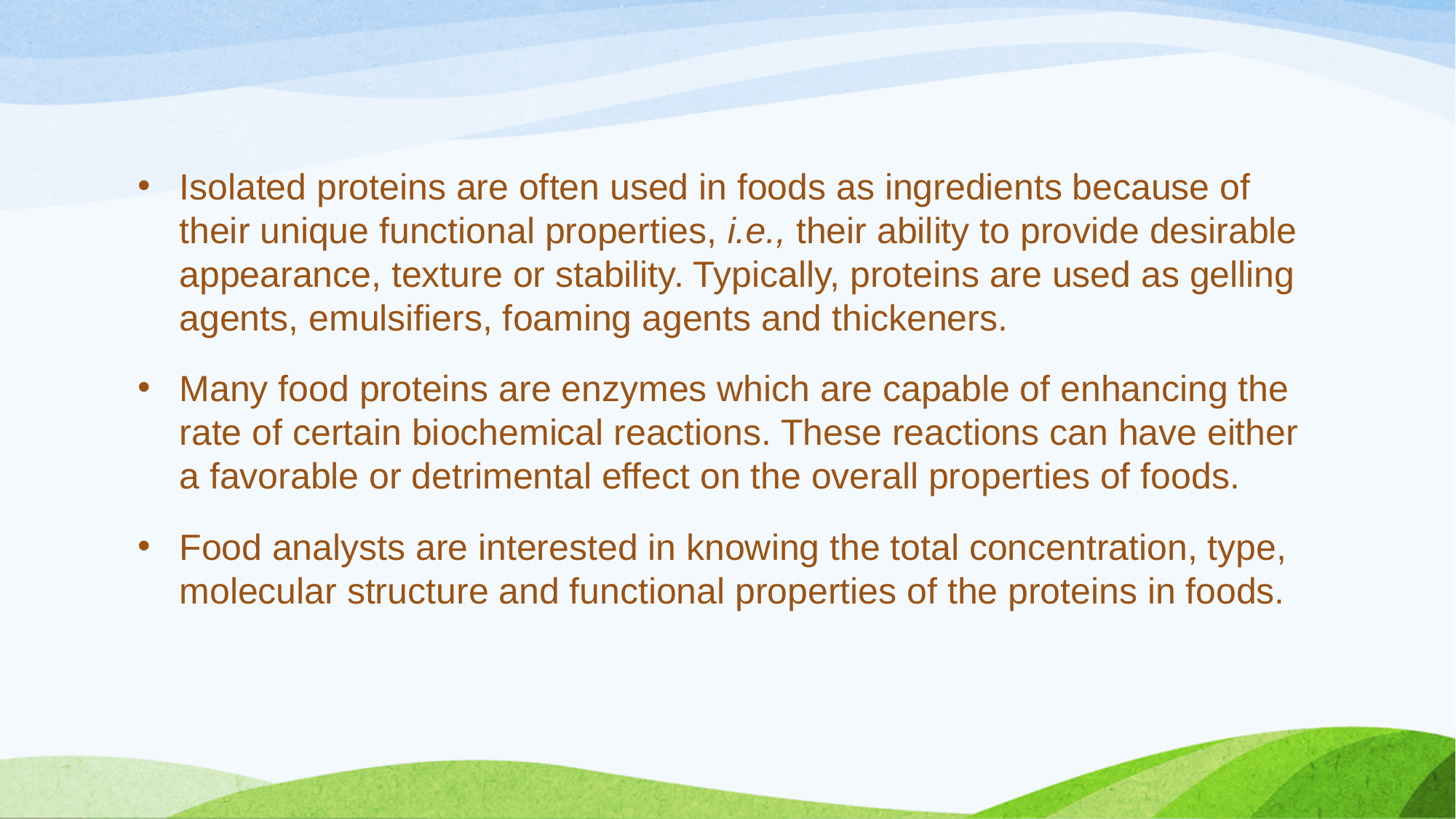

Isolated proteins are often used in foods as ingredients because of their unique functional properties, i.e., their ability to provide desirable appearance, texture or stability. Typically, proteins are used as gelling agents, emulsifiers, foaming agents and thickeners.
Many food proteins are enzymes which are capable of enhancing the rate of certain biochemical reactions. These reactions can have either a favorable or detrimental effect on the overall properties of foods.
Food analysts are interested in knowing the total concentration, type, molecular structure and functional properties of the proteins in foods.